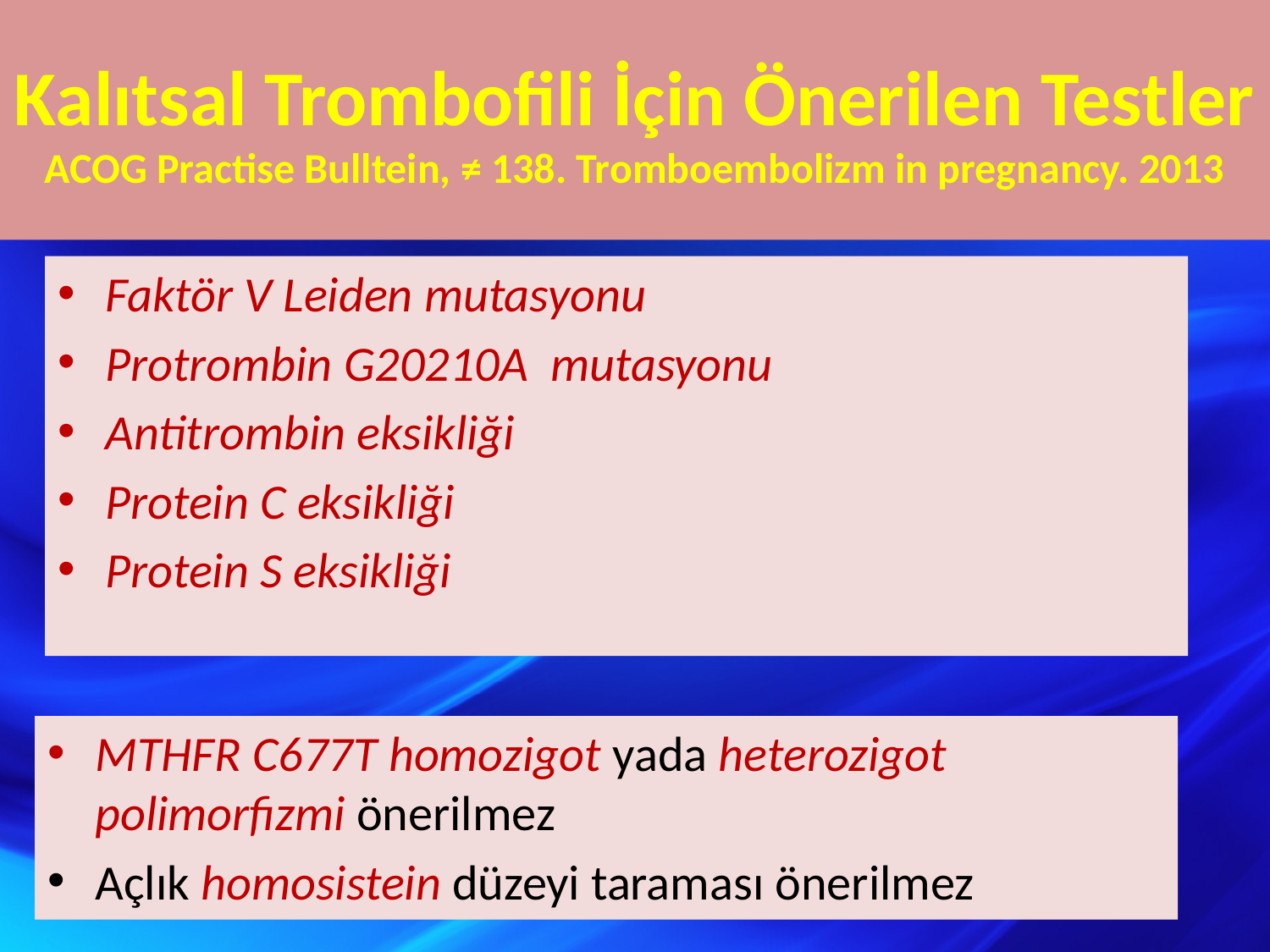

# Kalıtsal Trombofili İçin Önerilen Testler ACOG Practise Bulltein, ≠ 138. Tromboembolizm in pregnancy. 2013
Faktör V Leiden mutasyonu
Protrombin G20210A  mutasyonu
Antitrombin eksikliği
Protein C eksikliği
Protein S eksikliği

MTHFR C677T homozigot yada heterozigot polimorfizmi önerilmez
Açlık homosistein düzeyi taraması önerilmez